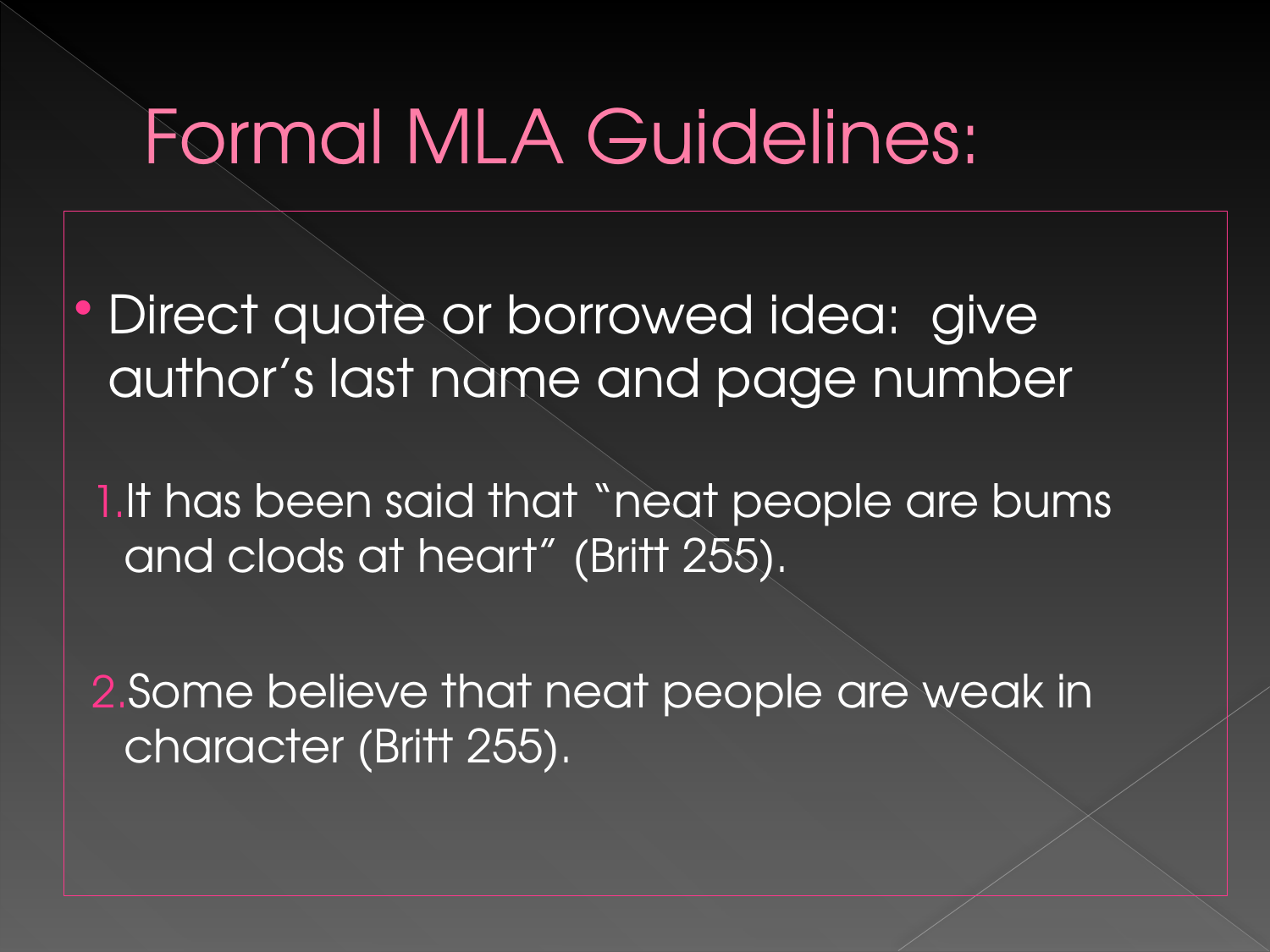

# Formal MLA Guidelines:

Direct quote or borrowed idea:  give author’s last name and page number

It has been said that “neat people are bums and clods at heart” (Britt 255).

Some believe that neat people are weak in character (Britt 255).